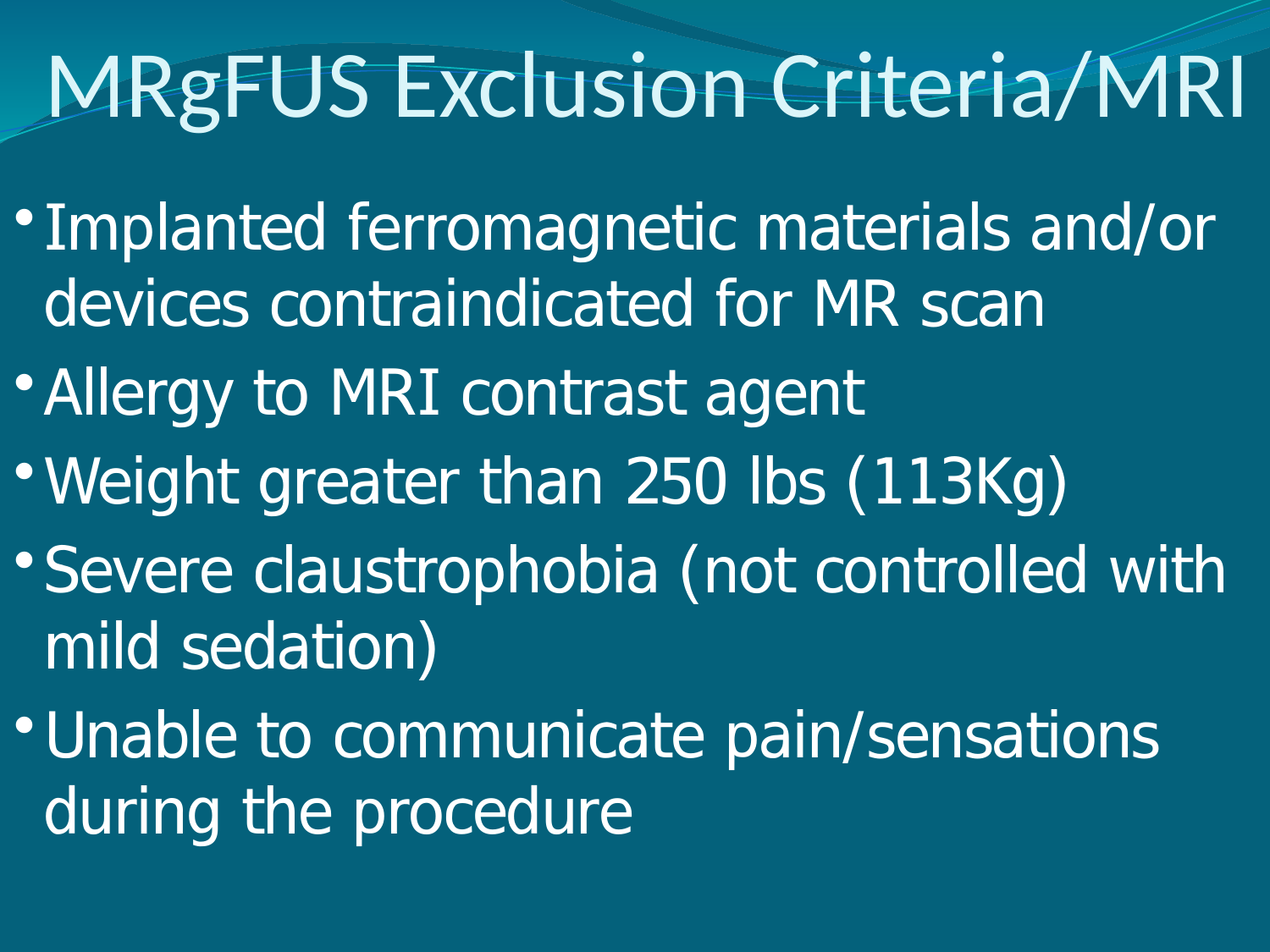

MRgFUS Exclusion Criteria/MRI
Implanted ferromagnetic materials and/or devices contraindicated for MR scan
Allergy to MRI contrast agent
Weight greater than 250 lbs (113Kg)
Severe claustrophobia (not controlled with mild sedation)
Unable to communicate pain/sensations during the procedure